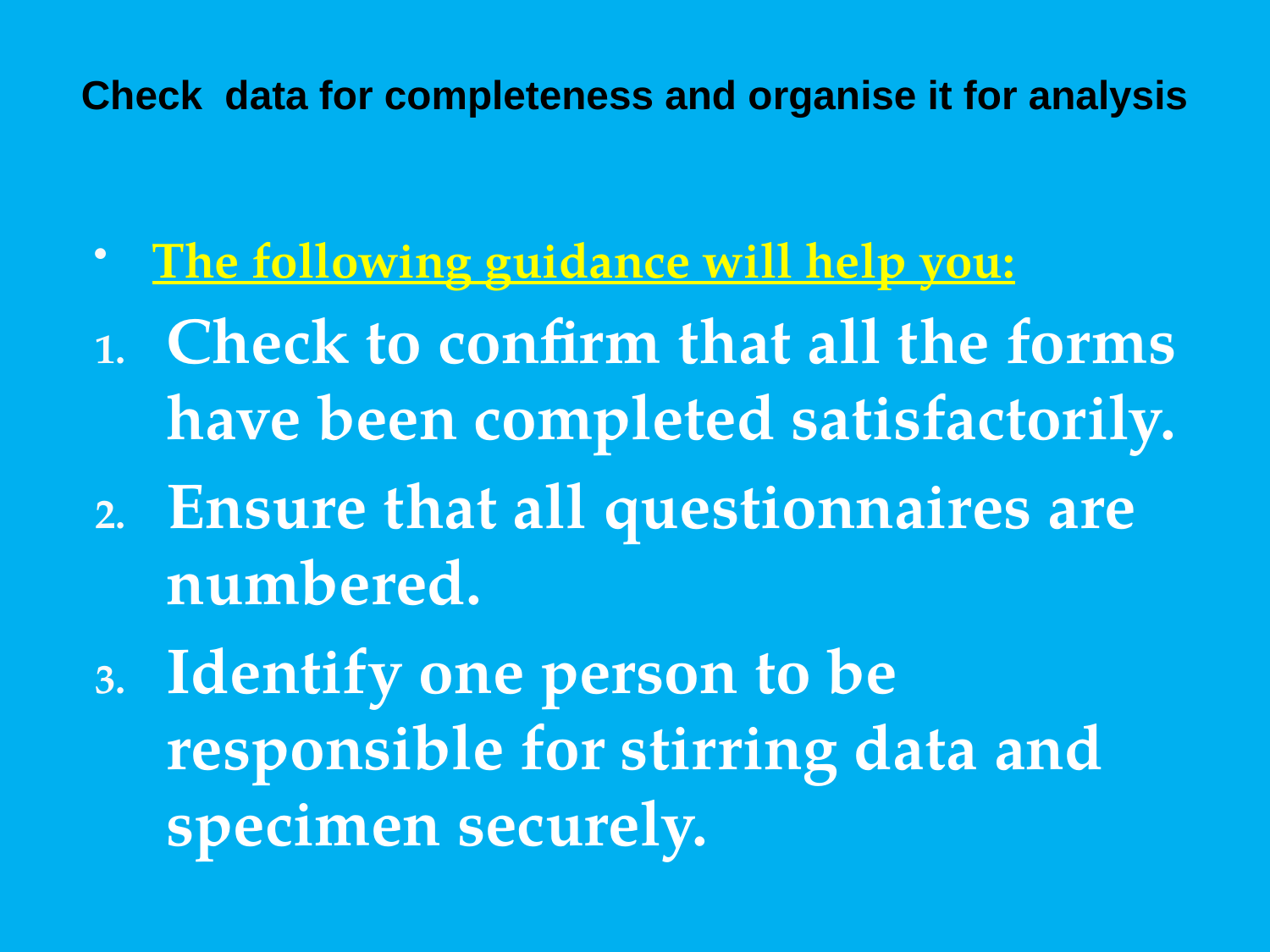

# Check  data for completeness and organise it for analysis
The following guidance will help you:
Check to confirm that all the forms have been completed satisfactorily.
Ensure that all questionnaires are numbered.
Identify one person to be responsible for stirring data and specimen securely.